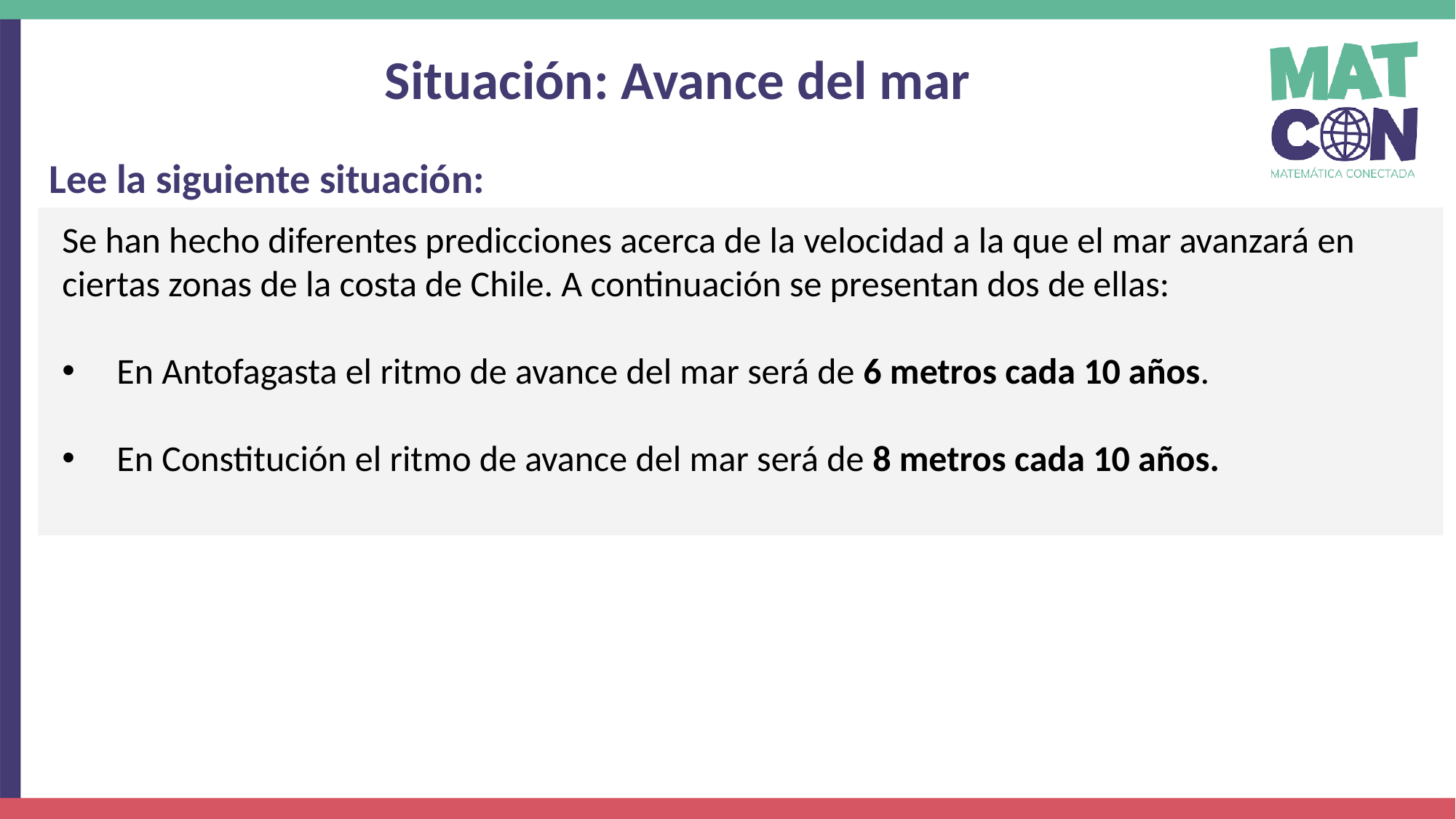

Situación: Avance del mar
Lee la siguiente situación:

Se han hecho diferentes predicciones acerca de la velocidad a la que el mar avanzará en ciertas zonas de la costa de Chile. A continuación se presentan dos de ellas:

En Antofagasta el ritmo de avance del mar será de 6 metros cada 10 años.

En Constitución el ritmo de avance del mar será de 8 metros cada 10 años.